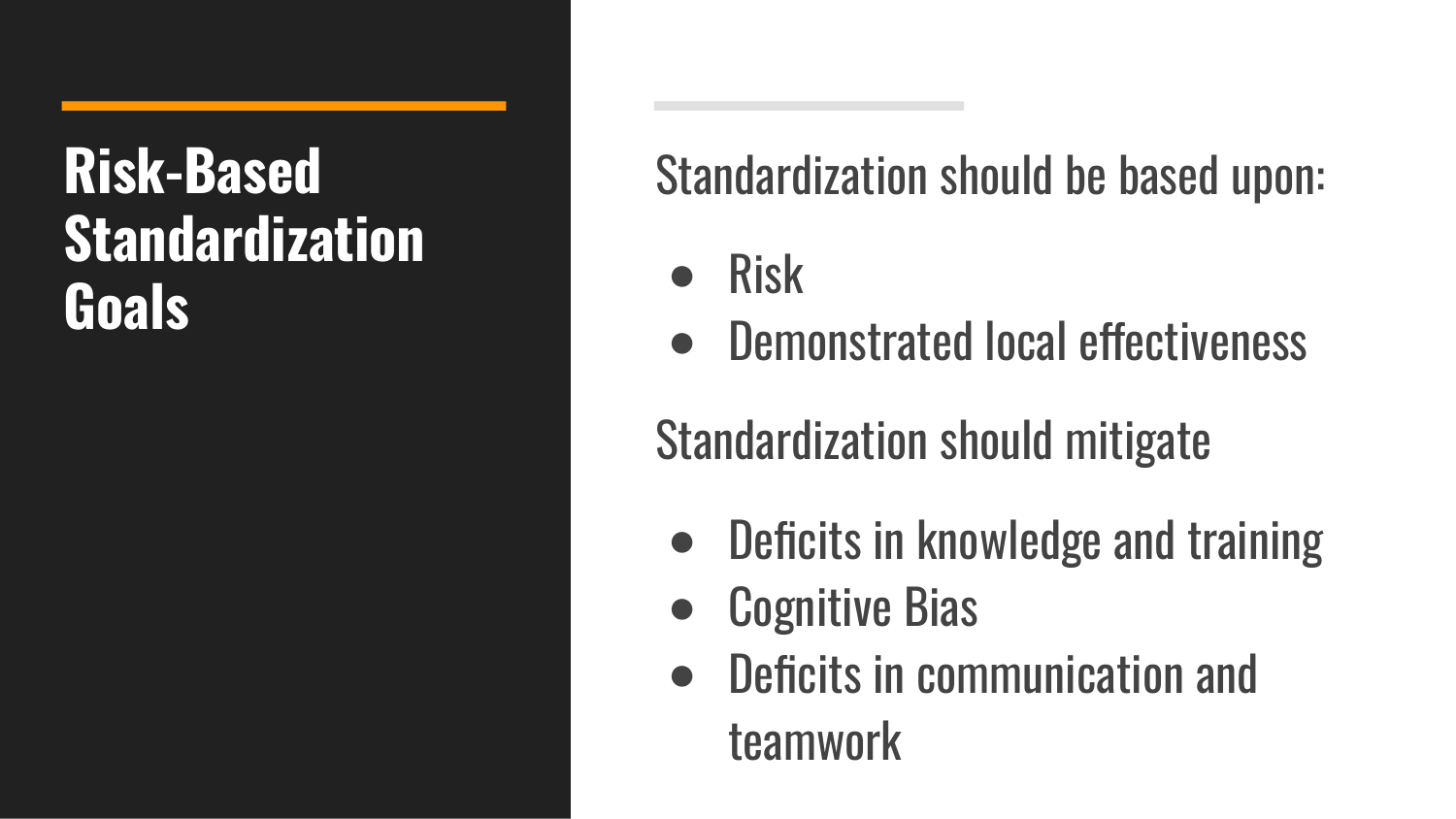

# Risk-Based Standardization Goals
Standardization should be based upon:
Risk
Demonstrated local effectiveness
Standardization should mitigate
Deficits in knowledge and training
Cognitive Bias
Deficits in communication and teamwork